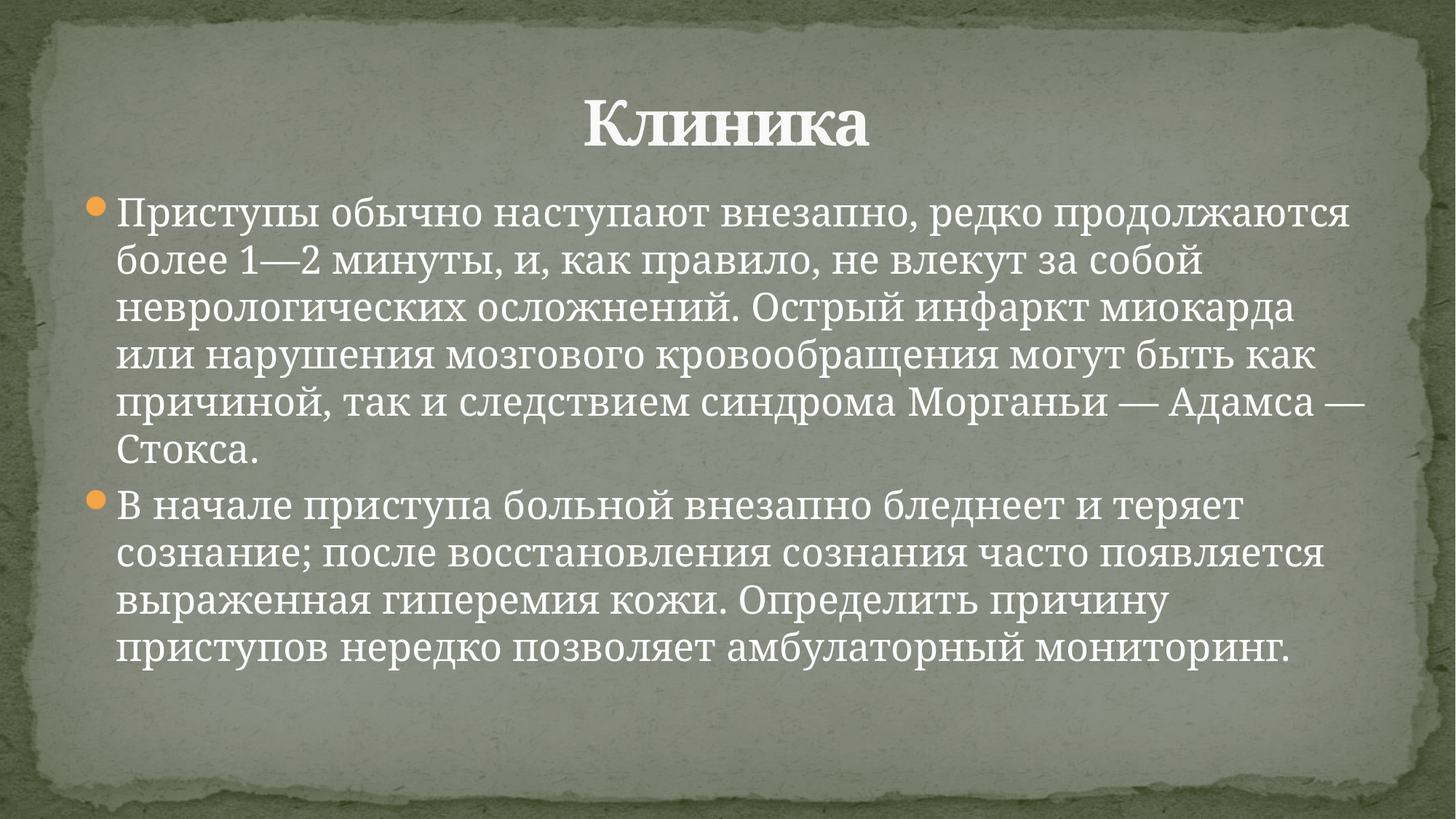

# Клиника
Приступы обычно наступают внезапно, редко продолжаются более 1—2 минуты, и, как правило, не влекут за собой неврологических осложнений. Острый инфаркт миокарда или нарушения мозгового кровообращения могут быть как причиной, так и следствием синдрома Морганьи — Адамса — Стокса.
В начале приступа больной внезапно бледнеет и теряет сознание; после восстановления сознания часто появляется выраженная гиперемия кожи. Определить причину приступов нередко позволяет амбулаторный мониторинг.